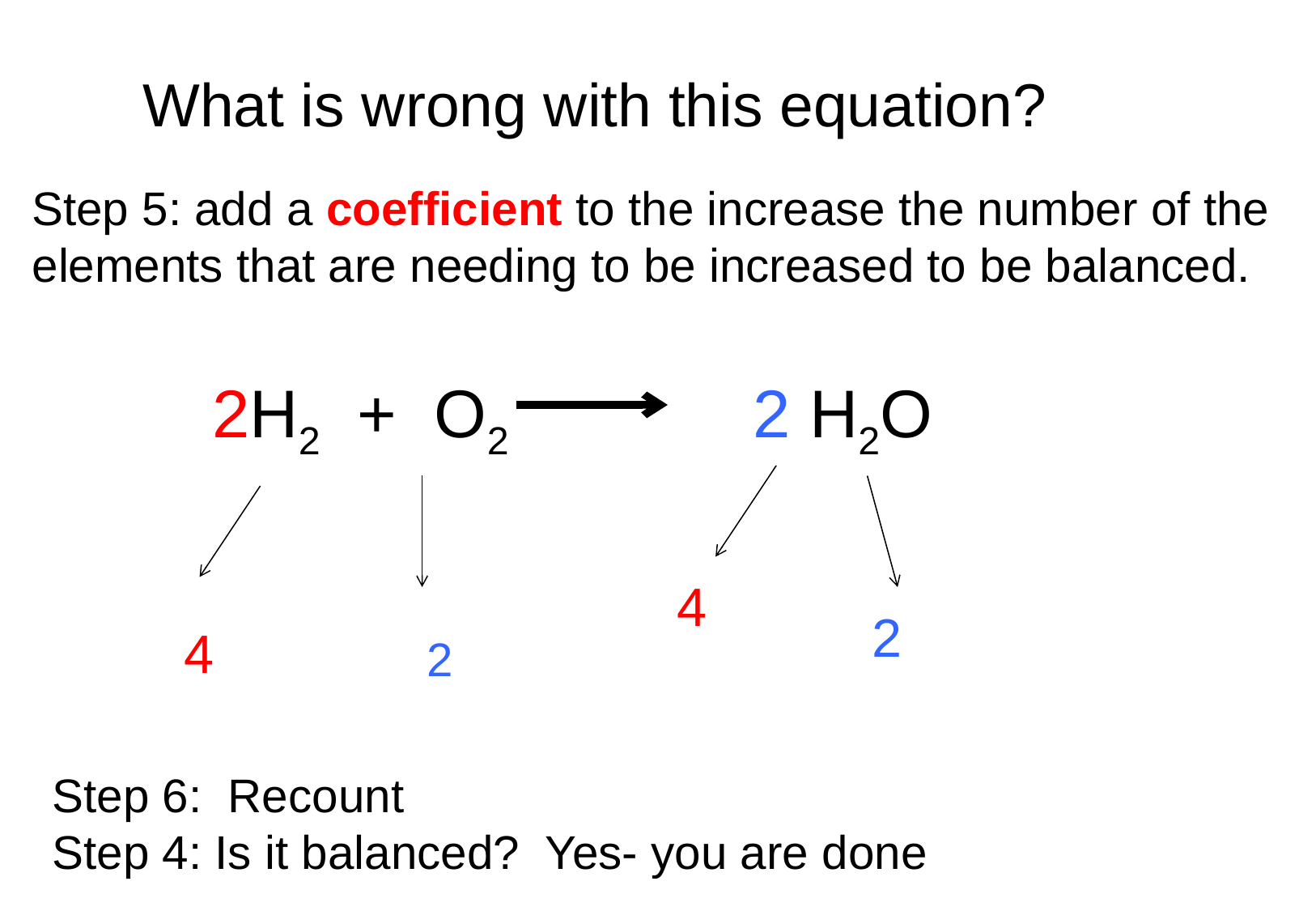

What is wrong with this equation?
Step 5: add a coefficient to the increase the number of the elements that are needing to be increased to be balanced.
2H2  +  O2             2 H2O
4
4
2
2
Step 6:  Recount
Step 4: Is it balanced?  Yes- you are done